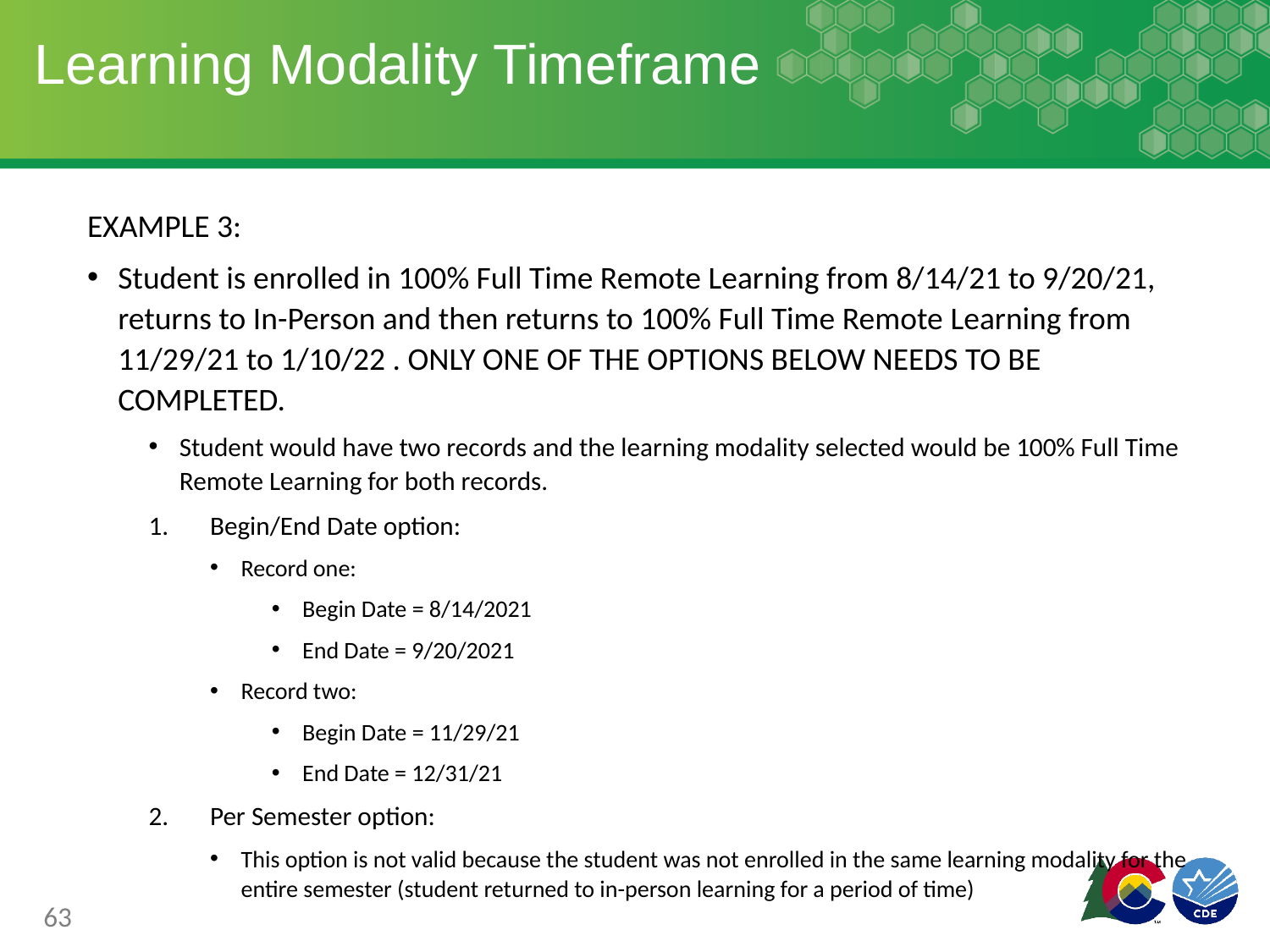

# Learning Modality Timeframe
EXAMPLE 3:
Student is enrolled in 100% Full Time Remote Learning from 8/14/21 to 9/20/21, returns to In-Person and then returns to 100% Full Time Remote Learning from 11/29/21 to 1/10/22 . ONLY ONE OF THE OPTIONS BELOW NEEDS TO BE COMPLETED.
Student would have two records and the learning modality selected would be 100% Full Time Remote Learning for both records.
Begin/End Date option:
Record one:
Begin Date = 8/14/2021
End Date = 9/20/2021
Record two:
Begin Date = 11/29/21
End Date = 12/31/21
Per Semester option:
This option is not valid because the student was not enrolled in the same learning modality for the entire semester (student returned to in-person learning for a period of time)
63